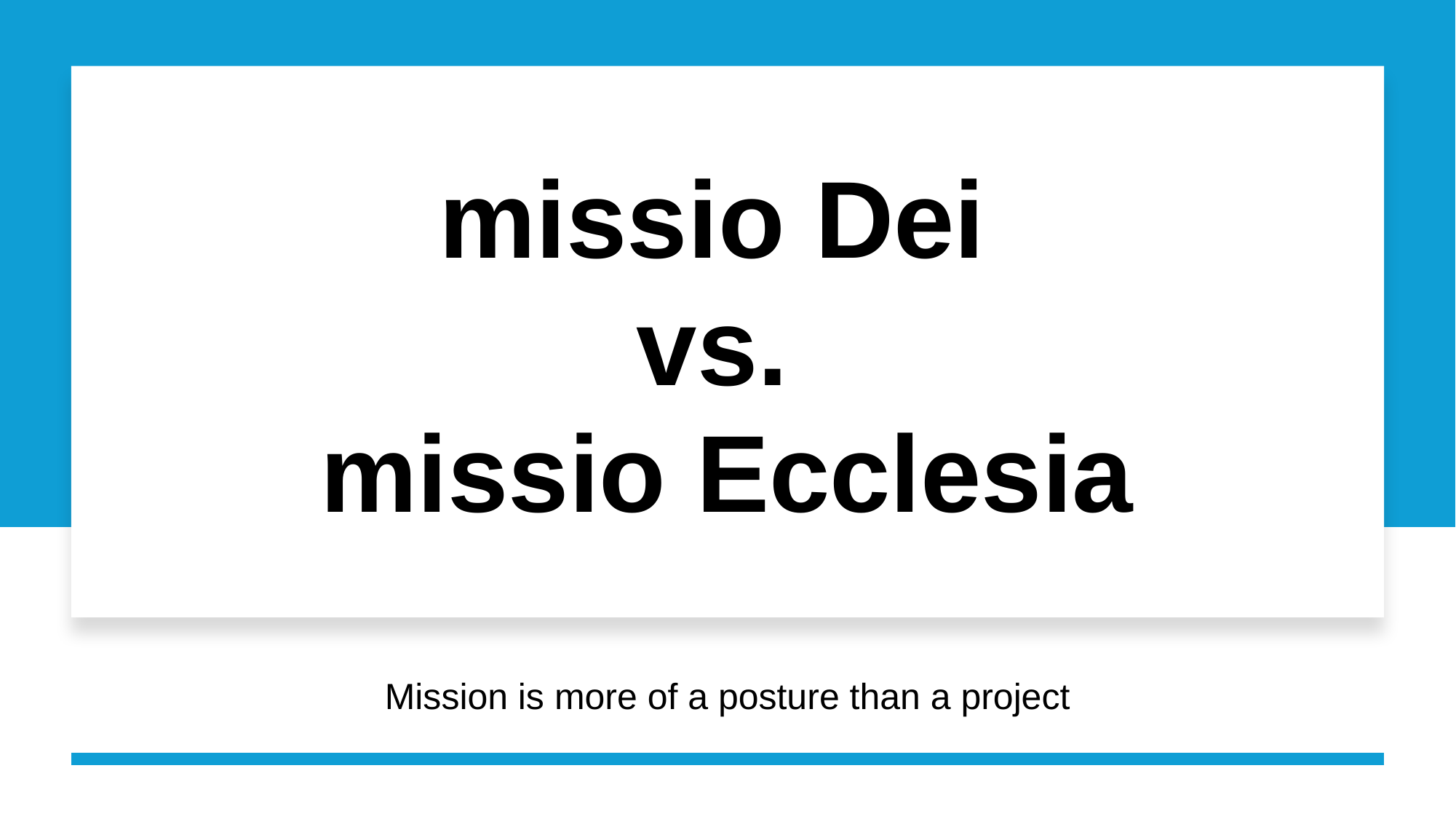

missio Dei
vs.
missio Ecclesia
Mission is more of a posture than a project